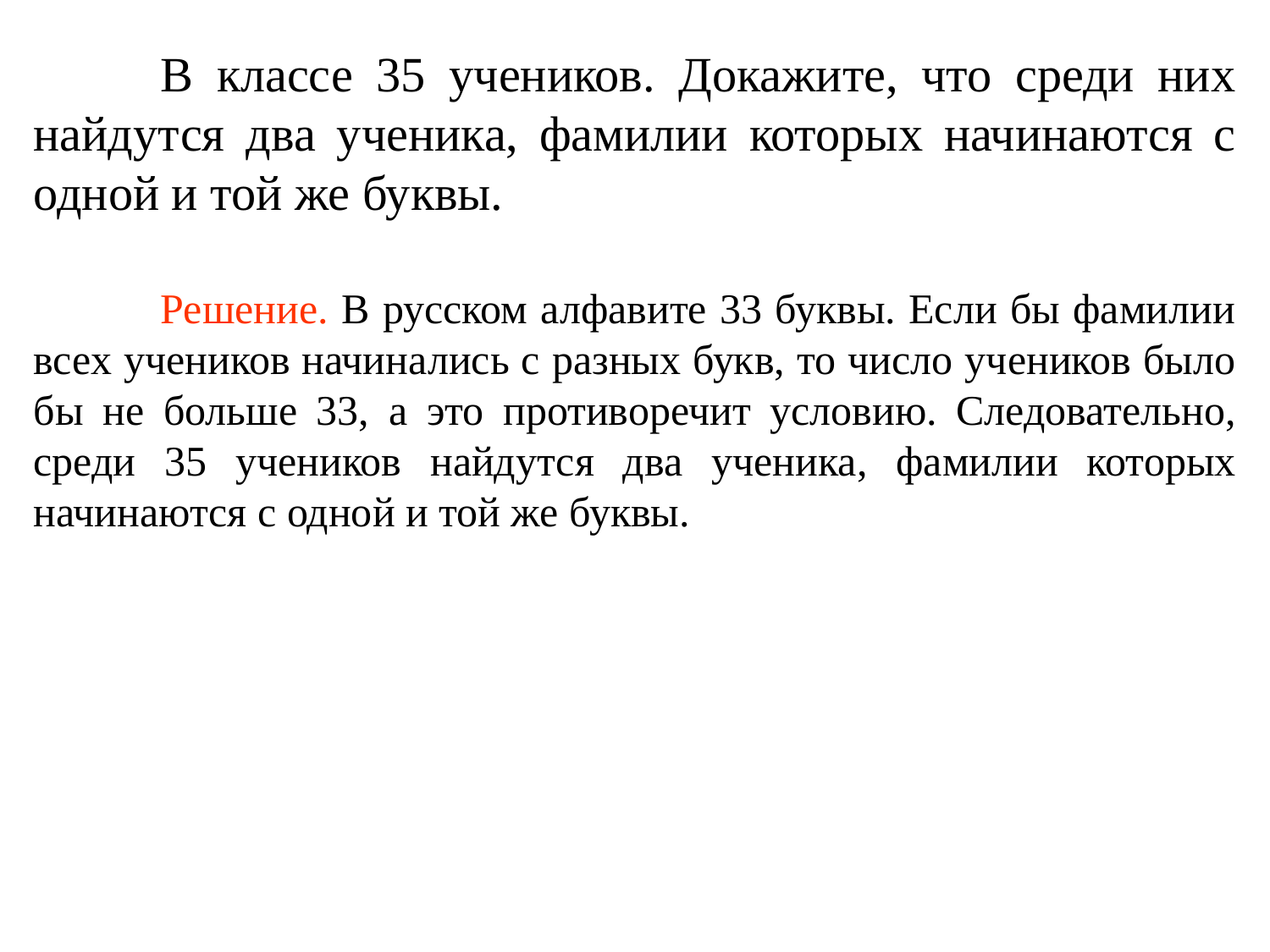

В классе 35 учеников. Докажите, что среди них найдутся два ученика, фамилии которых начинаются с одной и той же буквы.
	Решение. В русском алфавите 33 буквы. Если бы фамилии всех учеников начинались с разных букв, то число учеников было бы не больше 33, а это противоречит условию. Следовательно, среди 35 учеников найдутся два ученика, фамилии которых начинаются с одной и той же буквы.